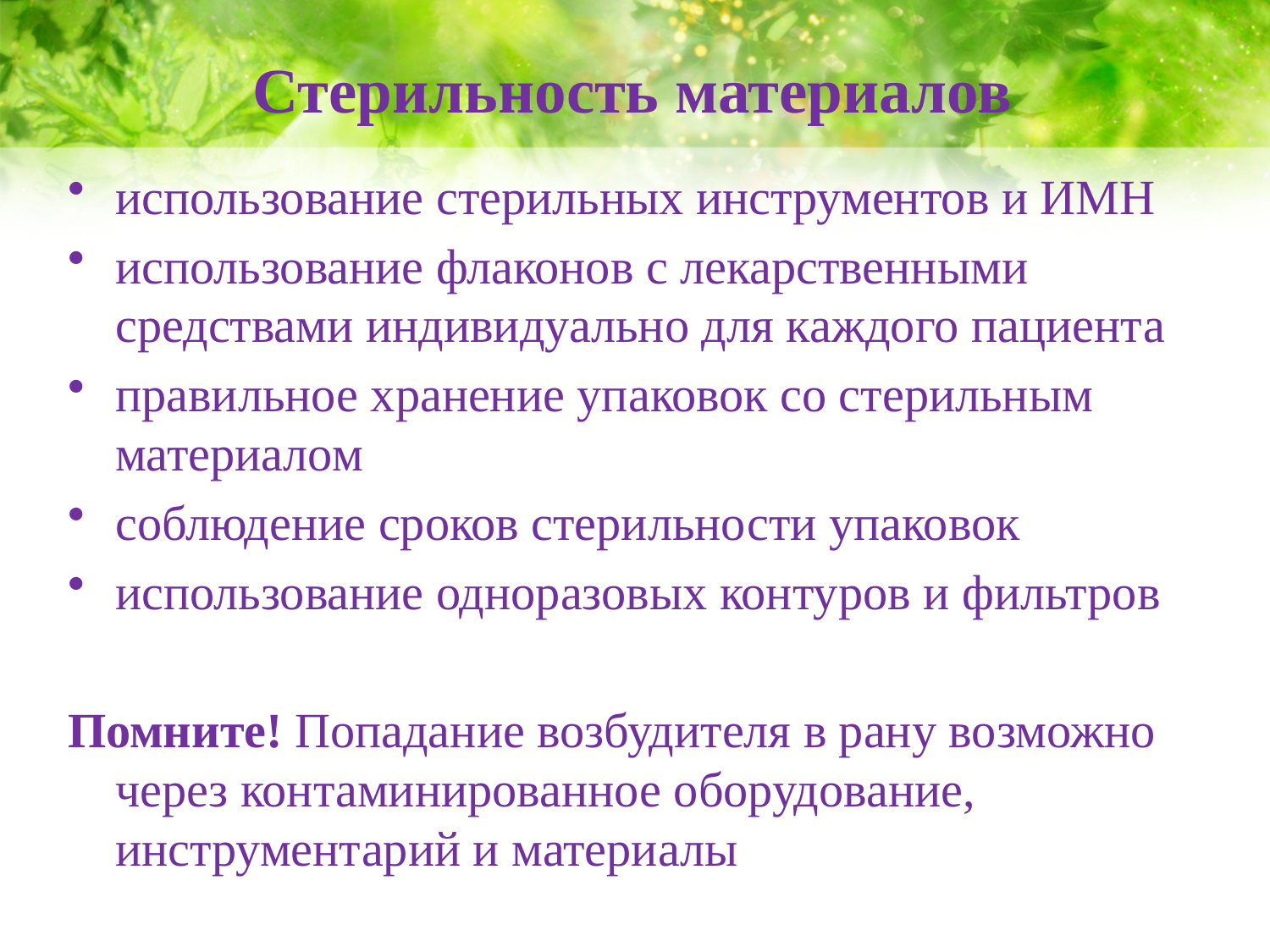

# Стерильность материалов
использование стерильных инструментов и ИМН
использование флаконов с лекарственными средствами индивидуально для каждого пациента
правильное хранение упаковок со стерильным материалом
соблюдение сроков стерильности упаковок
использование одноразовых контуров и фильтров

Помните! Попадание возбудителя в рану возможно через контаминированное оборудование, инструментарий и материалы